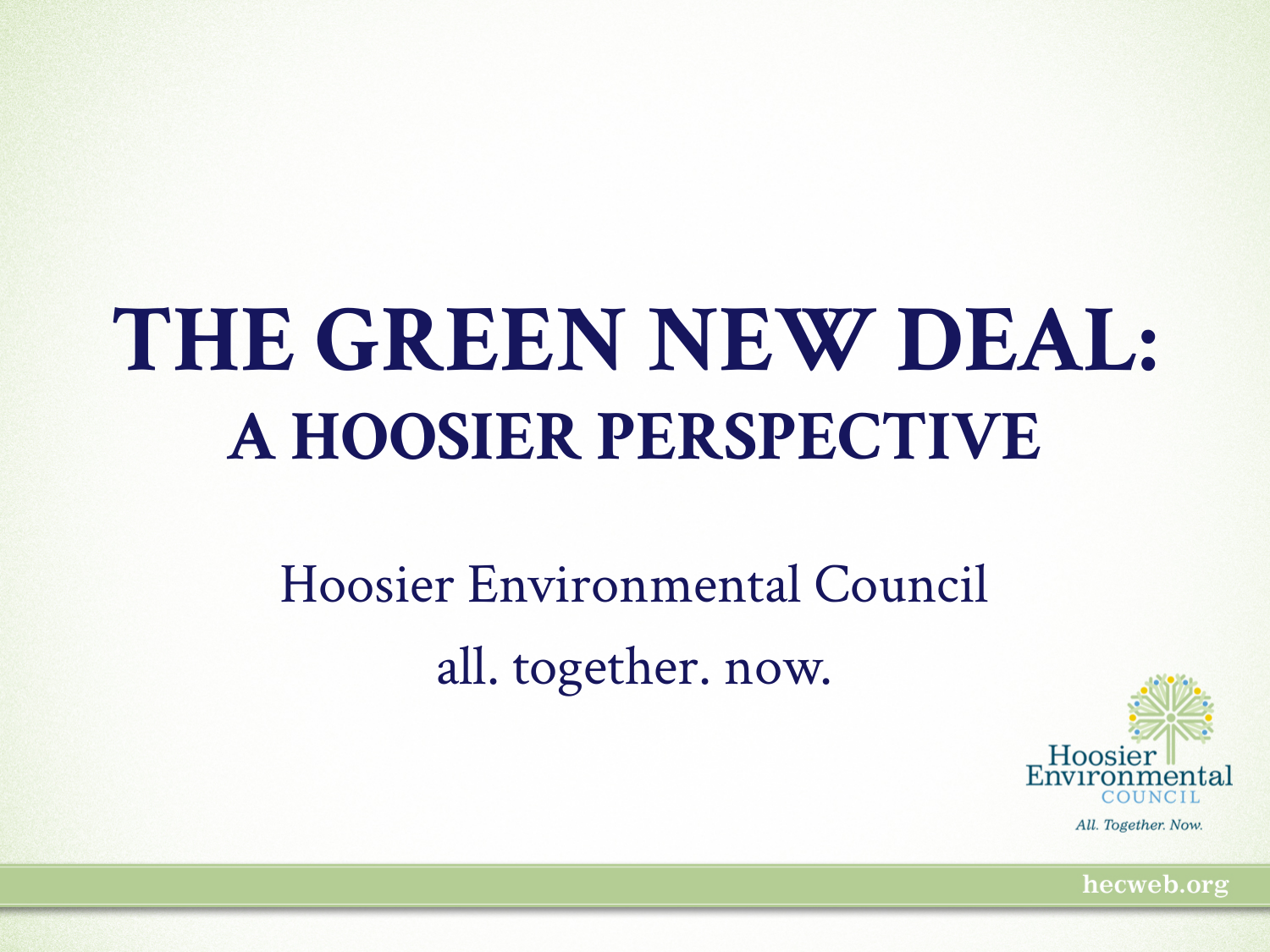

# THE GREEN NEW DEAL: A HOOSIER PERSPECTIVE
Hoosier Environmental Council
all. together. now.